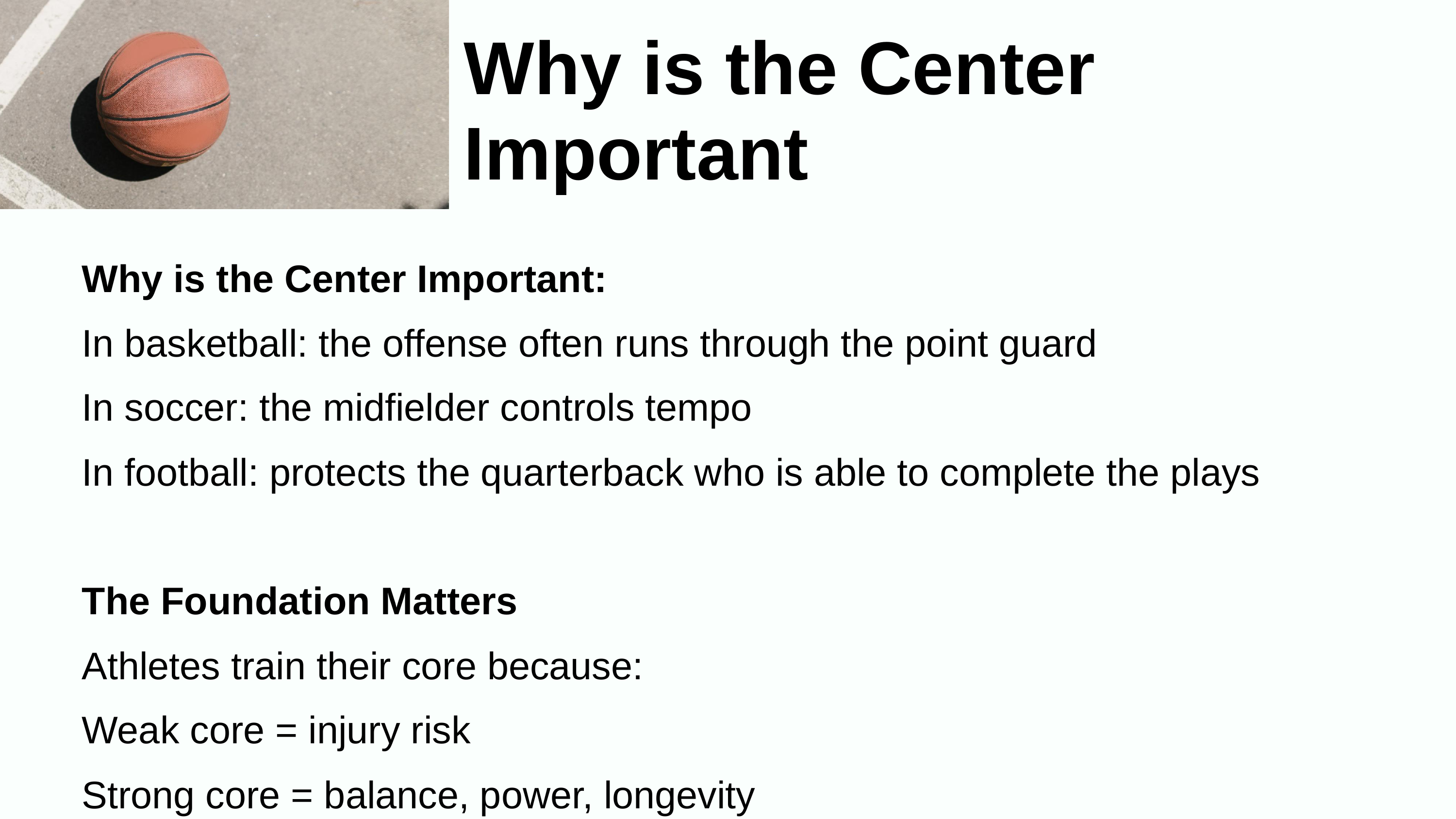

Why is the Center Important
Why is the Center Important:
In basketball: the offense often runs through the point guard
In soccer: the midfielder controls tempo
In football: protects the quarterback who is able to complete the plays

The Foundation Matters
Athletes train their core because:
Weak core = injury risk
Strong core = balance, power, longevity